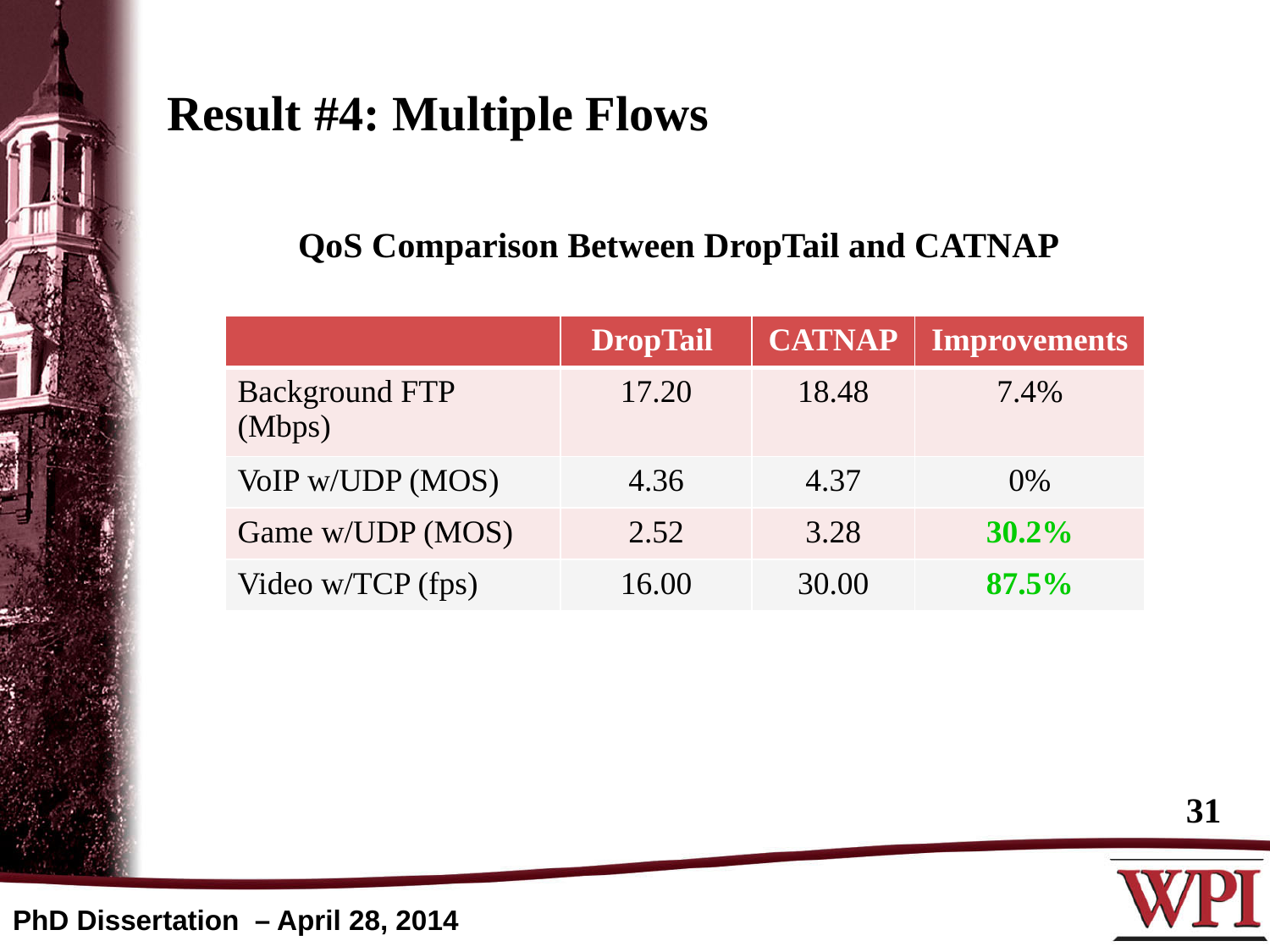

# Result #4: Multiple Flows
QoS Comparison Between DropTail and CATNAP
|  | DropTail | CATNAP | Improvements |
| --- | --- | --- | --- |
| Background FTP (Mbps) | 17.20 | 18.48 | 7.4% |
| VoIP w/UDP (MOS) | 4.36 | 4.37 | 0% |
| Game w/UDP (MOS) | 2.52 | 3.28 | 30.2% |
| Video w/TCP (fps) | 16.00 | 30.00 | 87.5% |
31
PhD Dissertation  – April 28, 2014